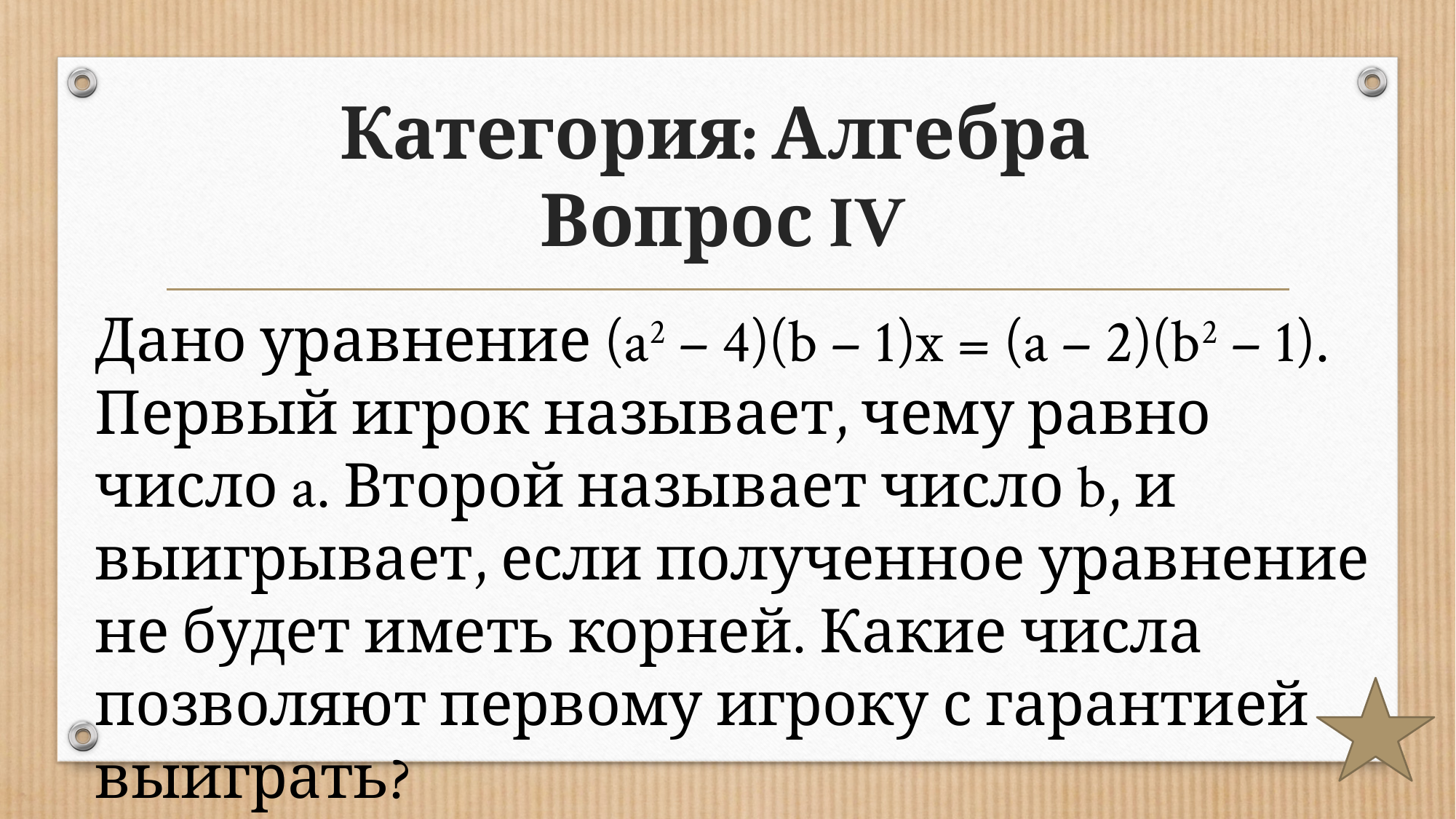

# Категория: Алгебра Вопрос IV
Дано уравнение (a2 – 4)(b – 1)x = (a – 2)(b2 – 1). Первый игрок называет, чему равно число a. Второй называет число b, и выигрывает, если полученное уравнение не будет иметь корней. Какие числа позволяют первому игроку с гарантией выиграть?